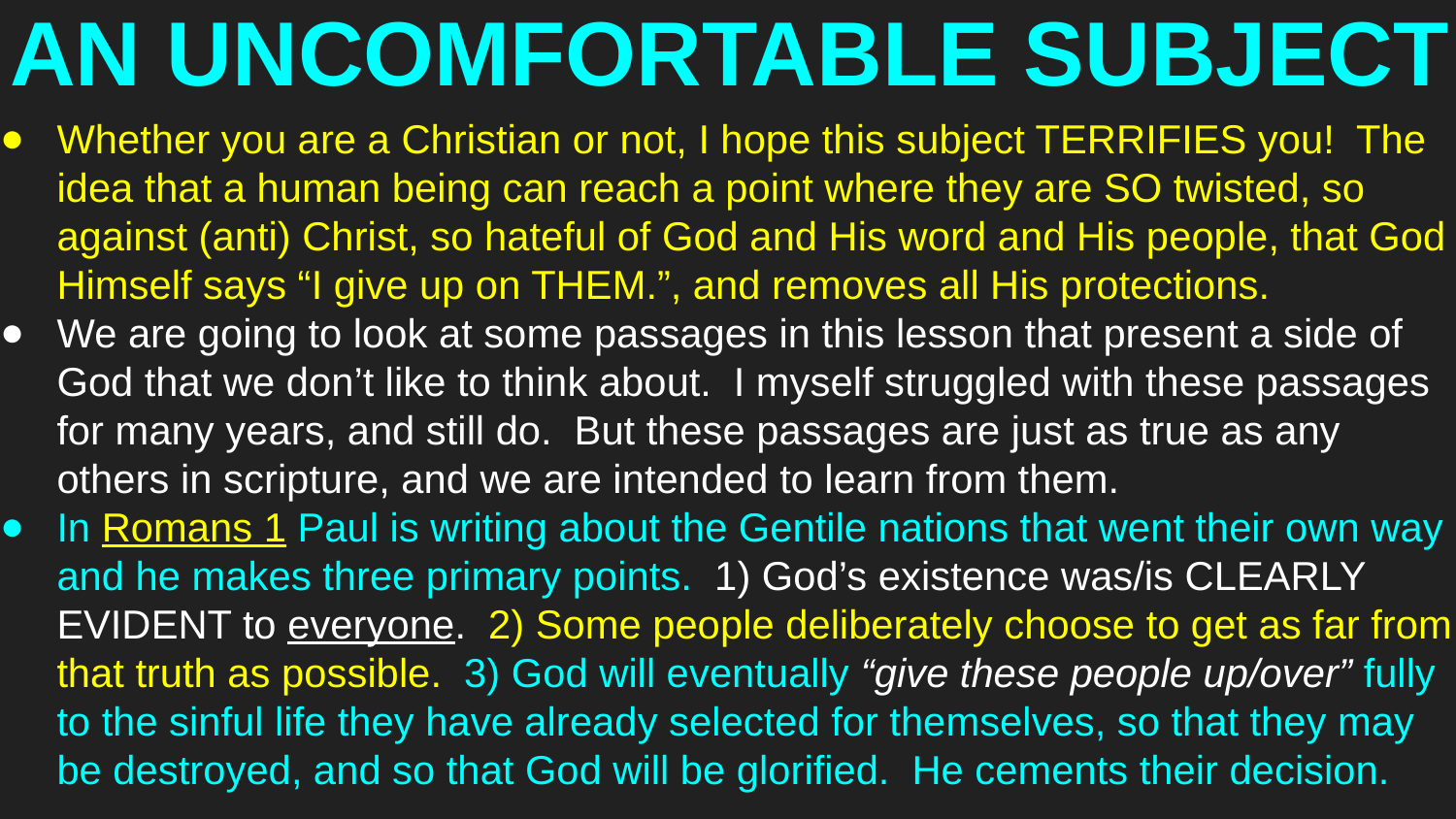

# AN UNCOMFORTABLE SUBJECT
Whether you are a Christian or not, I hope this subject TERRIFIES you!  The idea that a human being can reach a point where they are SO twisted, so against (anti) Christ, so hateful of God and His word and His people, that God Himself says “I give up on THEM.”, and removes all His protections.
We are going to look at some passages in this lesson that present a side of God that we don’t like to think about.  I myself struggled with these passages for many years, and still do.  But these passages are just as true as any others in scripture, and we are intended to learn from them.
In Romans 1 Paul is writing about the Gentile nations that went their own way and he makes three primary points.  1) God’s existence was/is CLEARLY EVIDENT to everyone.  2) Some people deliberately choose to get as far from that truth as possible.  3) God will eventually “give these people up/over” fully to the sinful life they have already selected for themselves, so that they may be destroyed, and so that God will be glorified.  He cements their decision.